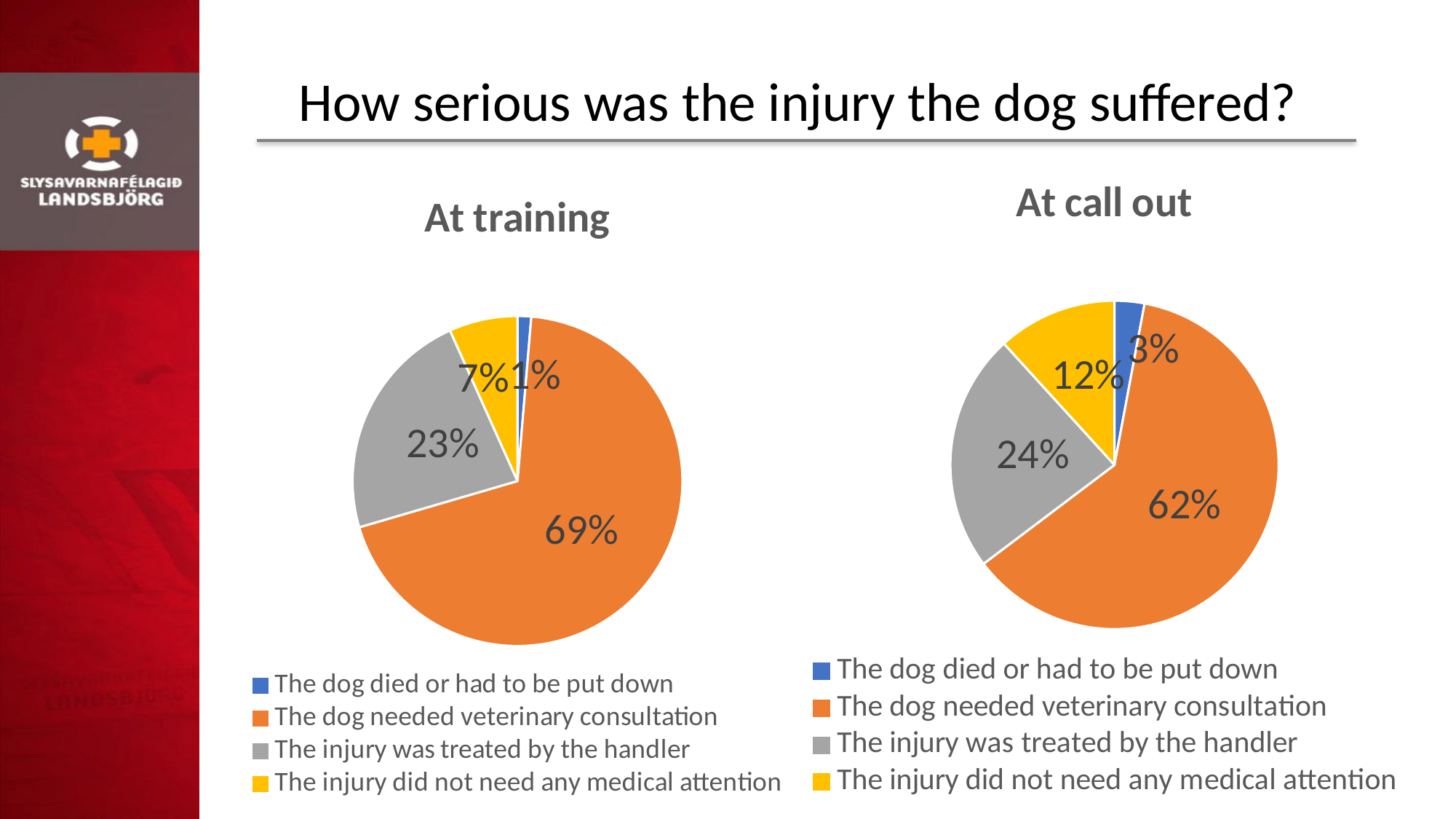

# How serious was the injury the dog suffered?

### Chart: At call out

| Category |  |
|---|---|
| The dog died or had to be put down | 1.0 |
| The dog needed veterinary consultation | 21.0 |
| The injury was treated by the handler | 8.0 |
| The injury did not need any medical attention | 4.0 |

### Chart: At training

| Category |  |
|---|---|
| The dog died or had to be put down | 2.0 |
| The dog needed veterinary consultation | 103.0 |
| The injury was treated by the handler | 34.0 |
| The injury did not need any medical attention | 10.0 |